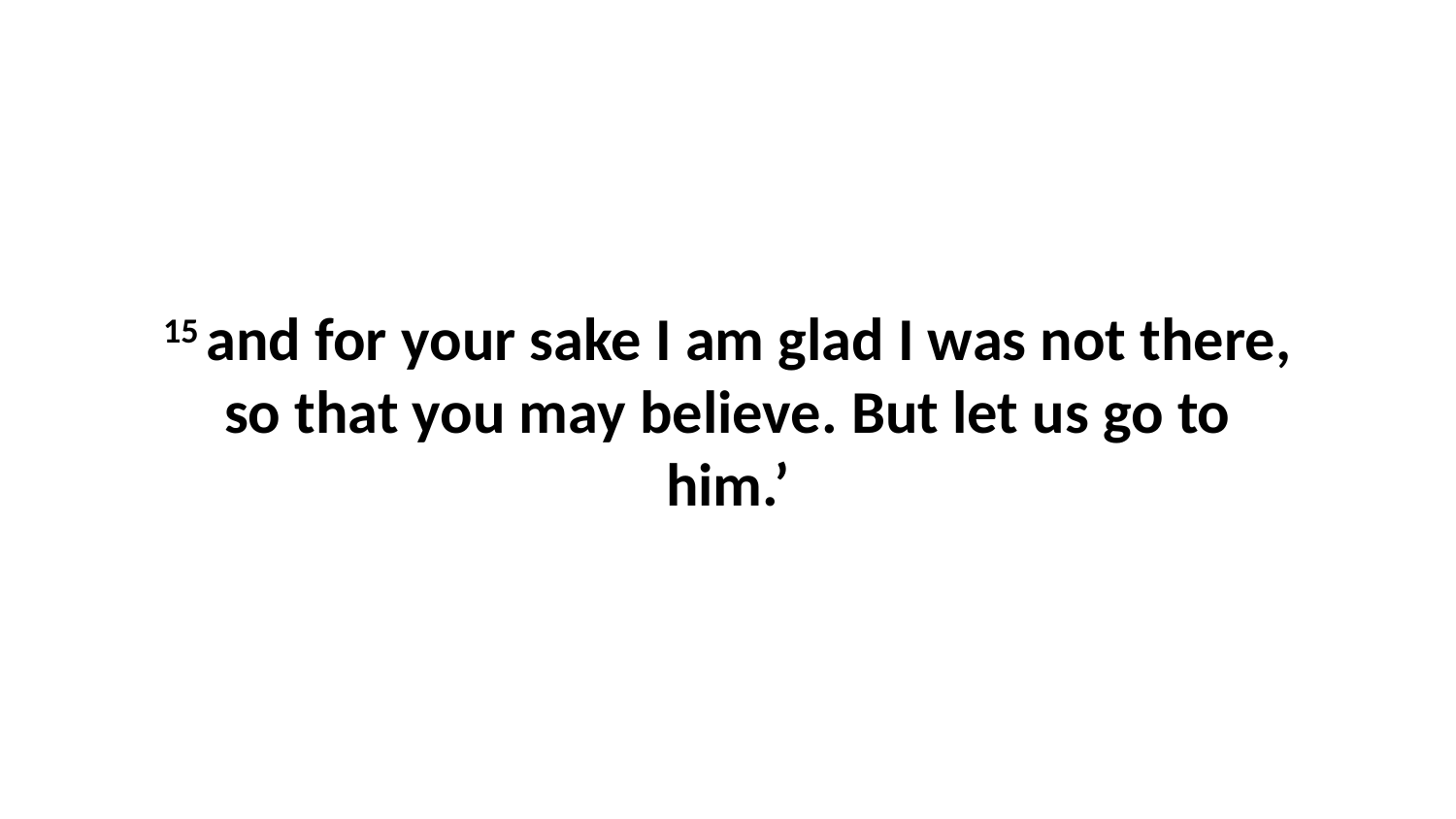

15 and for your sake I am glad I was not there, so that you may believe. But let us go to him.’